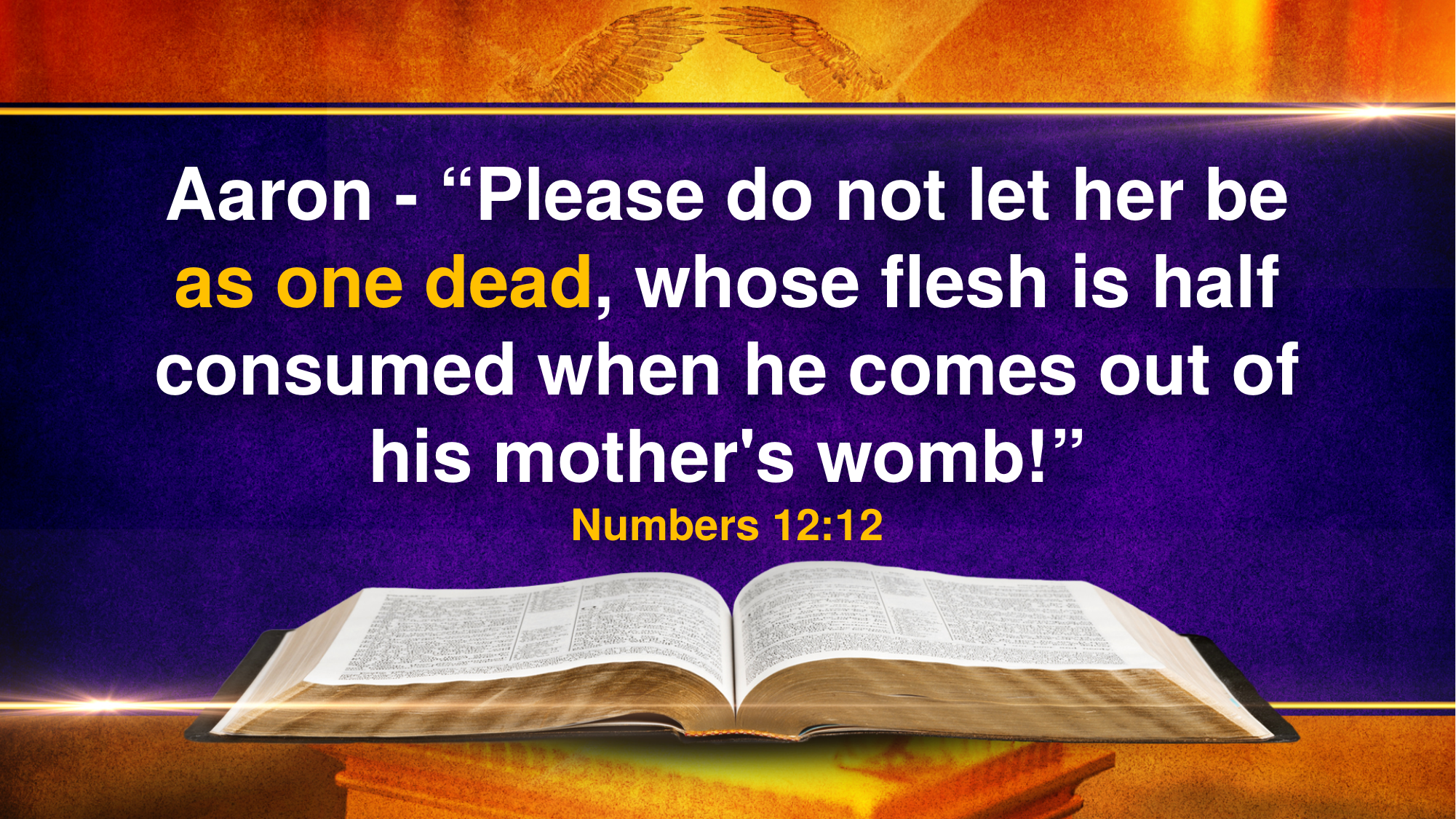

Aaron - “Please do not let her be as one dead, whose flesh is half consumed when he comes out of his mother's womb!”
Numbers 12:12